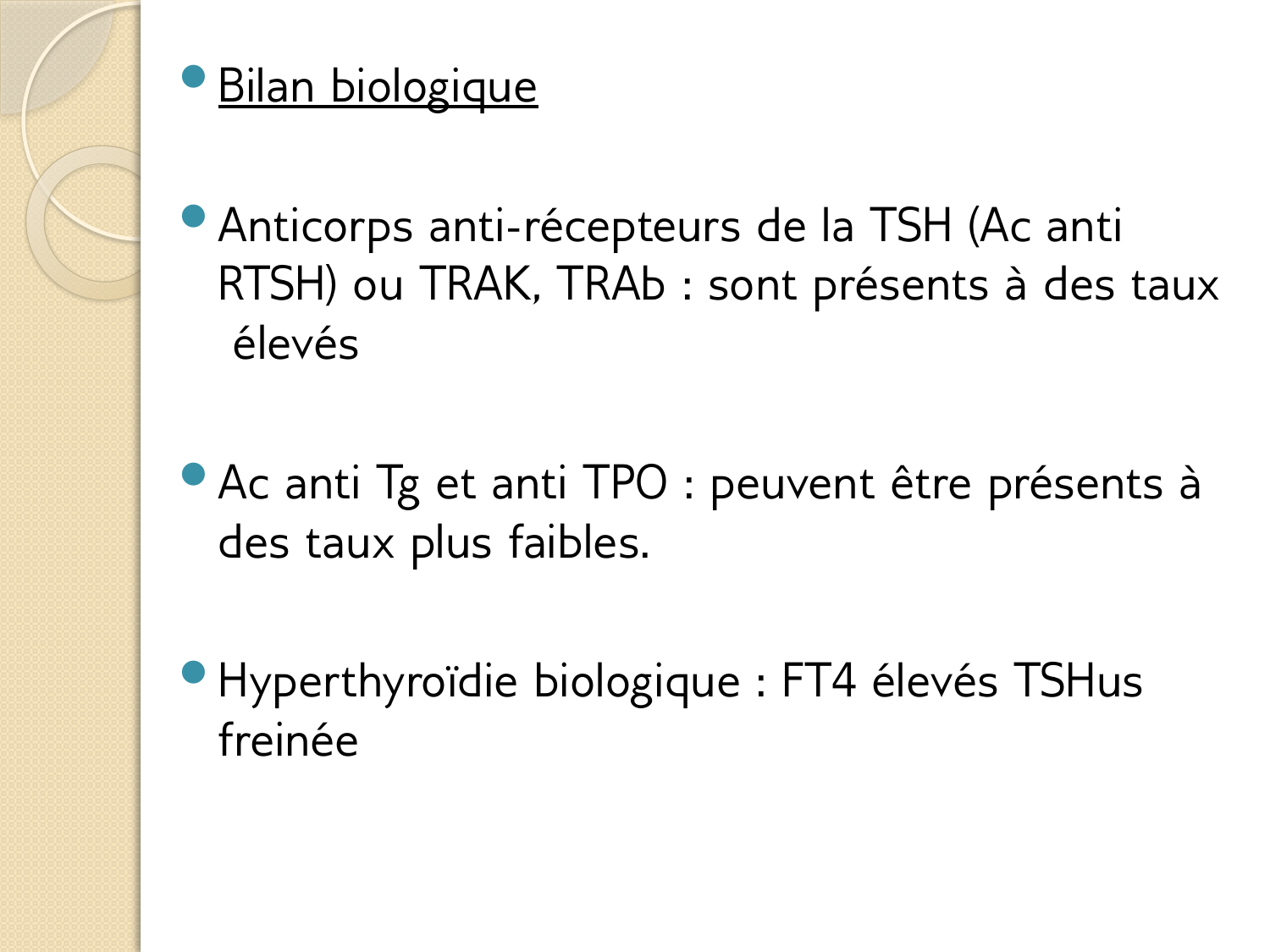

#
Bilan biologique

Anticorps anti-récepteurs de la TSH (Ac anti RTSH) ou TRAK, TRAb : sont présents à des taux  élevés

Ac anti Tg et anti TPO : peuvent être présents à des taux plus faibles.

Hyperthyroïdie biologique : FT4 élevés TSHus freinée